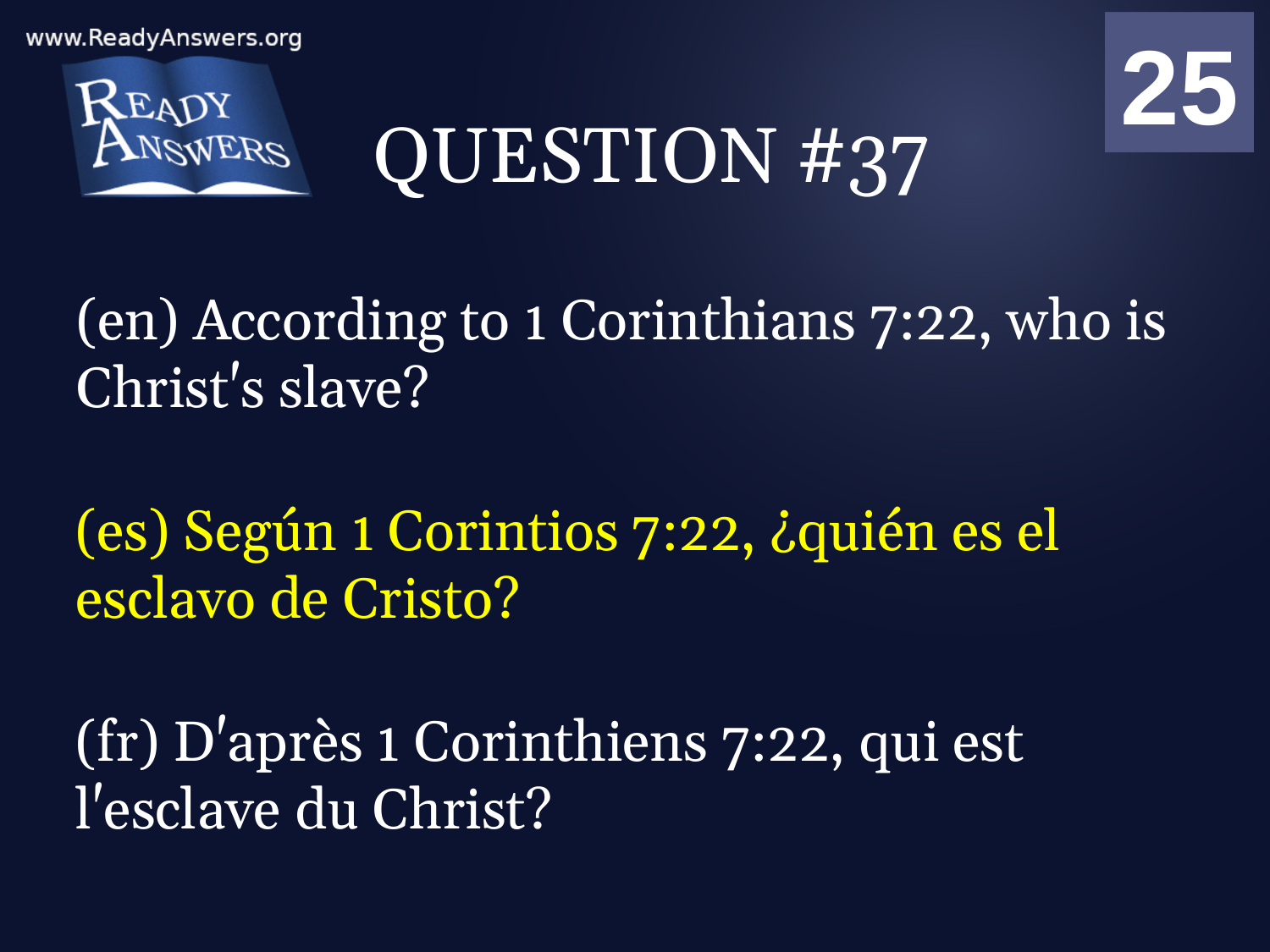

01
02
03
04
05
06
07
08
09
10
11
12
13
14
15
16
17
18
19
20
21
22
23
24
25
00
# QUESTION #37
(en) According to 1 Corinthians 7:22, who is Christ's slave?
(es) Según 1 Corintios 7:22, ¿quién es el esclavo de Cristo?
(fr) D'après 1 Corinthiens 7:22, qui est l'esclave du Christ?